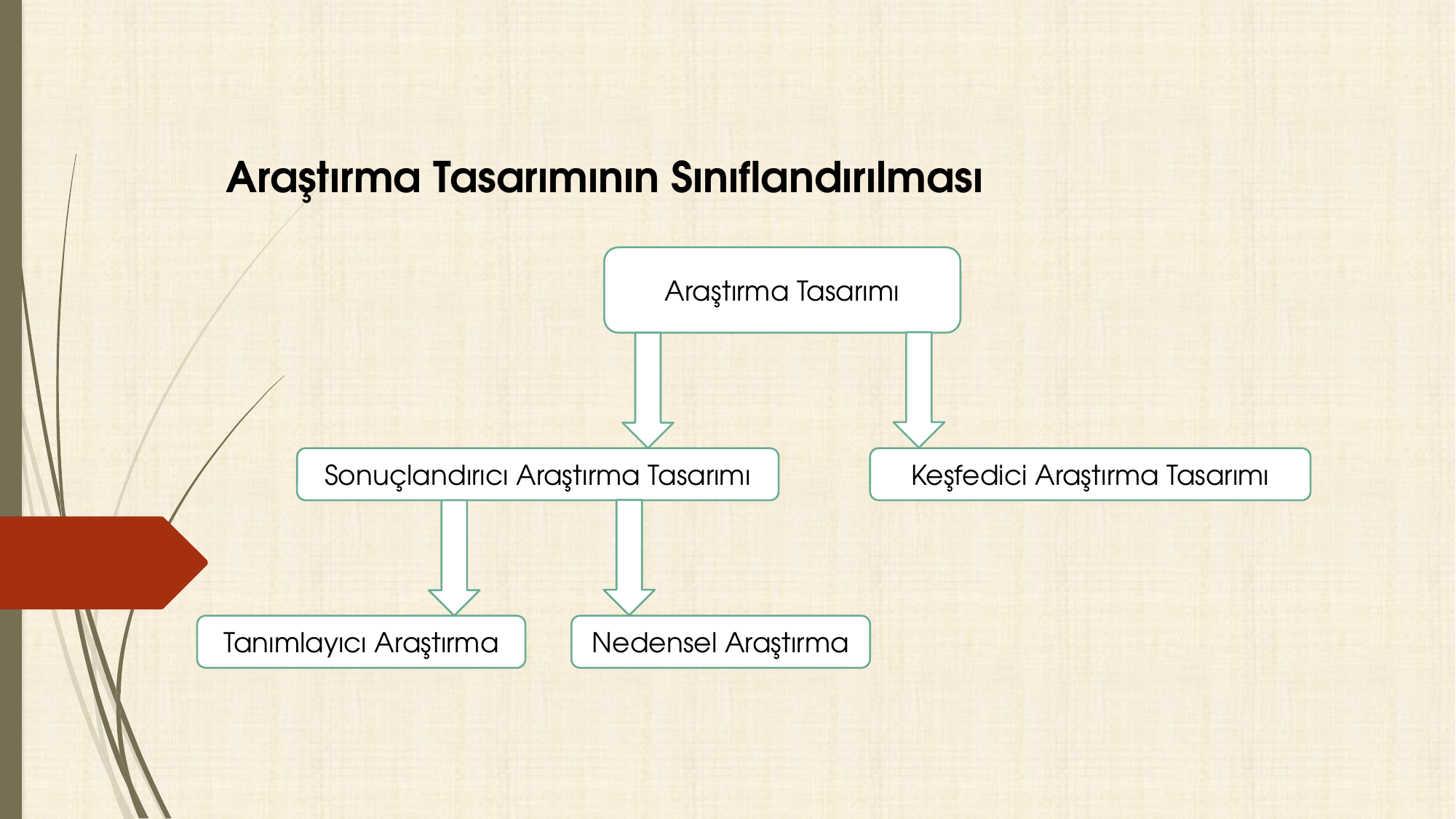

Araştırma Tasarımının Sınıflandırılması

Araştırma Tasarımı

Sonuçlandırıcı Araştırma Tasarımı
Keşfedici Araştırma Tasarımı

Tanımlayıcı Araştırma
Nedensel Araştırma